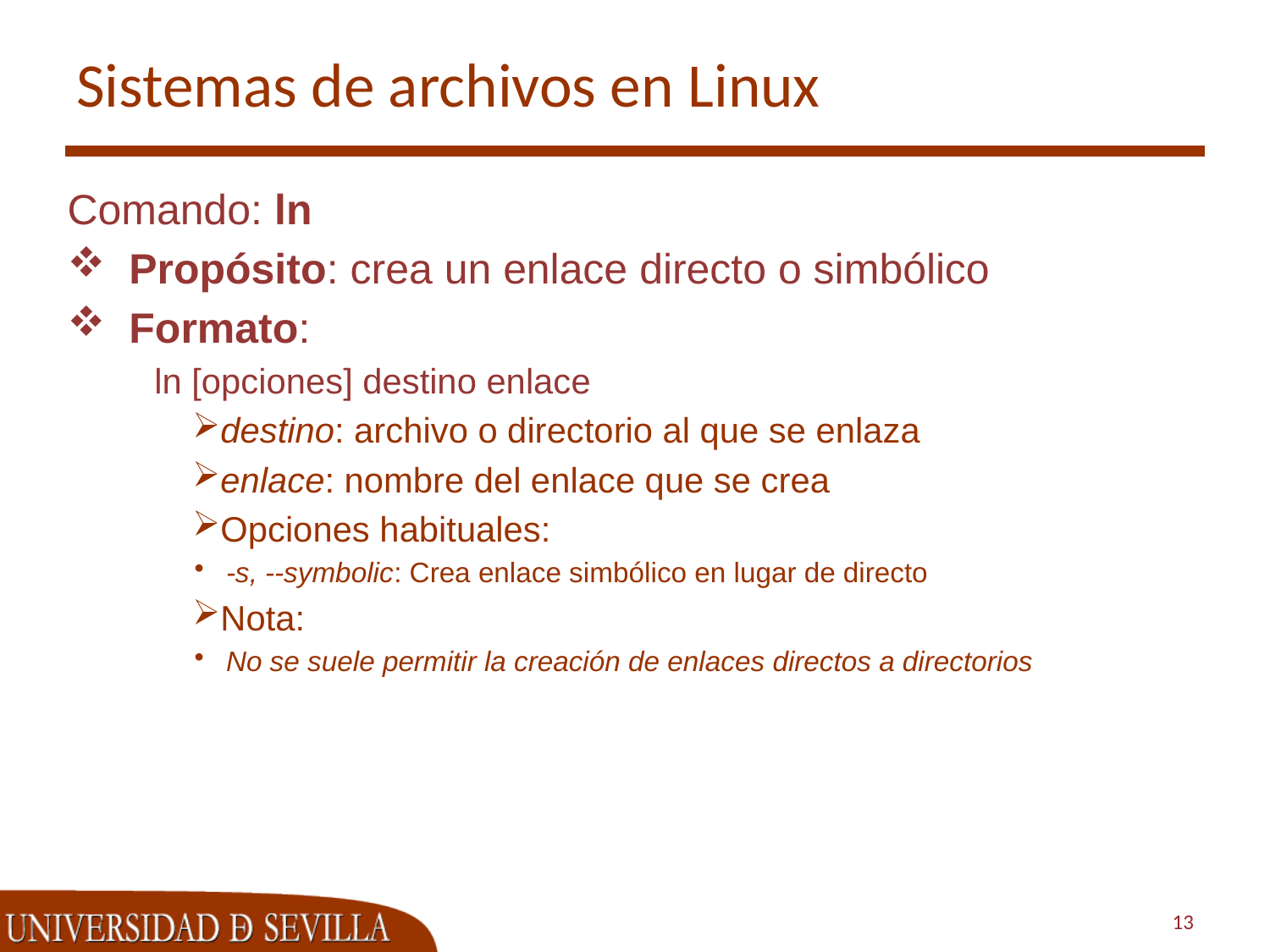

# Sistemas de archivos en Linux
Comando: ln
Propósito: crea un enlace directo o simbólico
Formato:
ln [opciones] destino enlace
destino: archivo o directorio al que se enlaza
enlace: nombre del enlace que se crea
Opciones habituales:
-s, --symbolic: Crea enlace simbólico en lugar de directo
Nota:
No se suele permitir la creación de enlaces directos a directorios

13